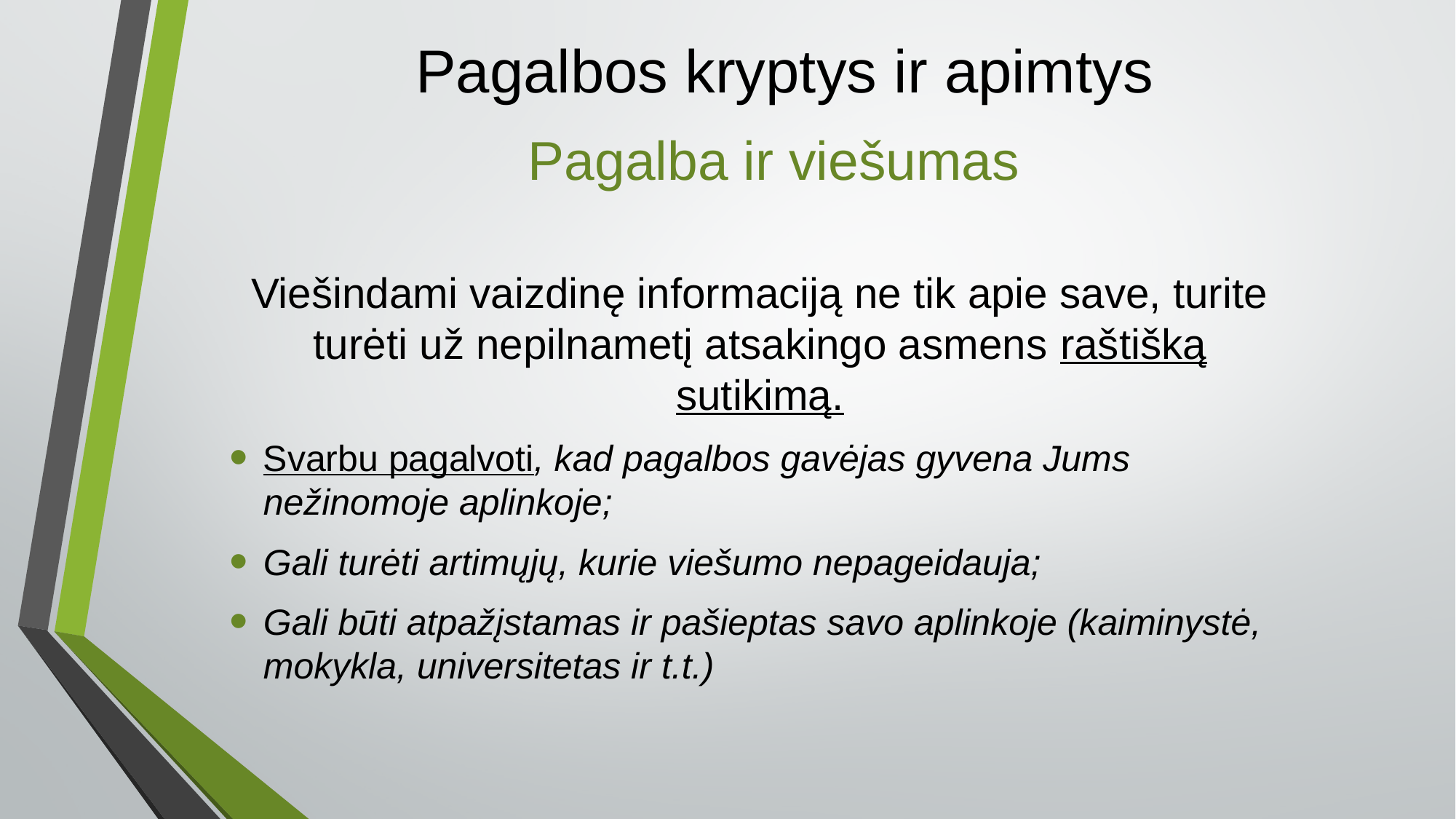

# Pagalbos kryptys ir apimtys
Pagalba ir viešumas
Viešindami vaizdinę informaciją ne tik apie save, turite turėti už nepilnametį atsakingo asmens raštišką sutikimą.
Svarbu pagalvoti, kad pagalbos gavėjas gyvena Jums nežinomoje aplinkoje;
Gali turėti artimųjų, kurie viešumo nepageidauja;
Gali būti atpažįstamas ir pašieptas savo aplinkoje (kaiminystė, mokykla, universitetas ir t.t.)